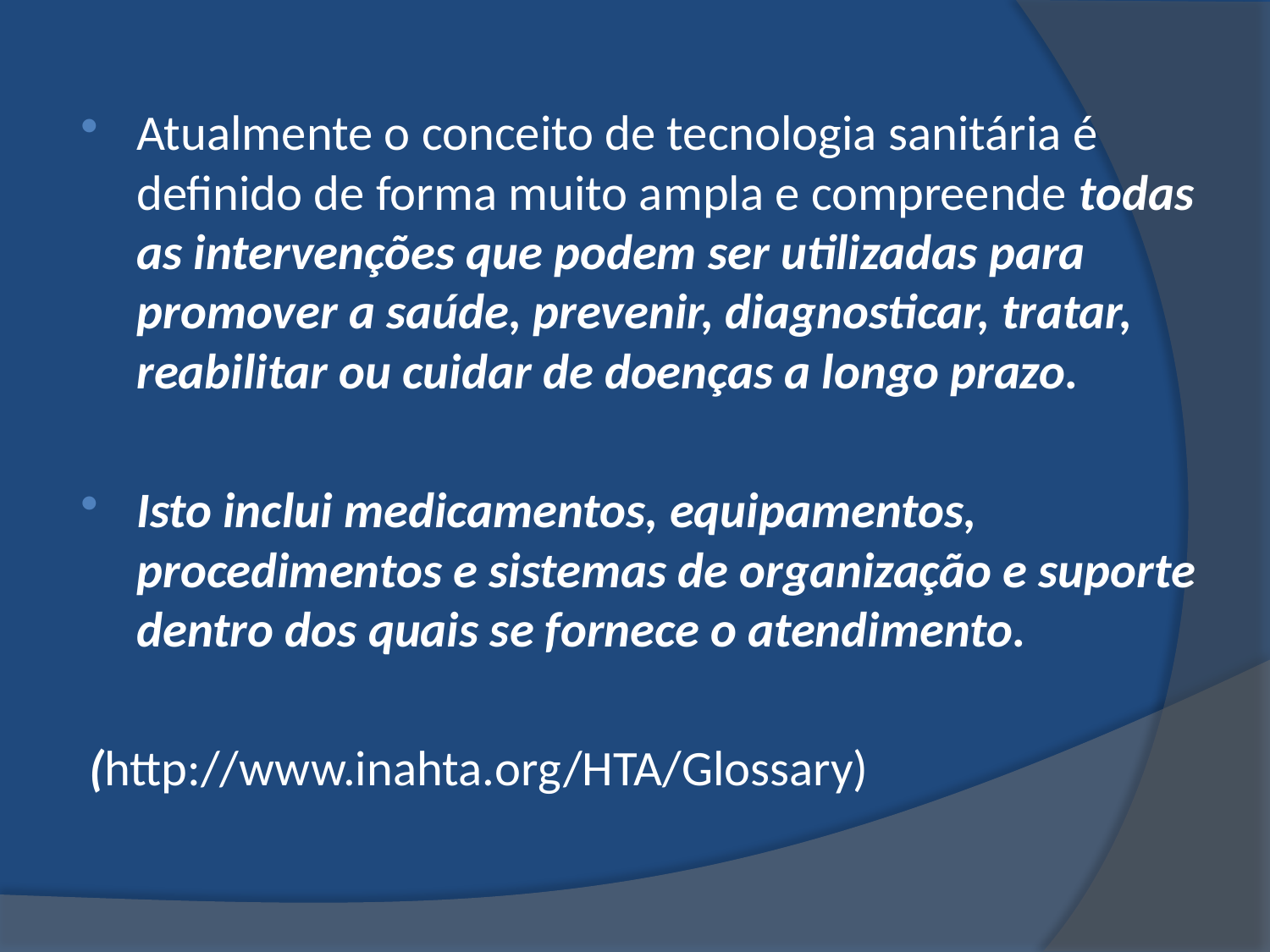

Atualmente o conceito de tecnologia sanitária é definido de forma muito ampla e compreende todas as intervenções que podem ser utilizadas para promover a saúde, prevenir, diagnosticar, tratar, reabilitar ou cuidar de doenças a longo prazo.

Isto inclui medicamentos, equipamentos, procedimentos e sistemas de organização e suporte dentro dos quais se fornece o atendimento.

	(http://www.inahta.org/HTA/Glossary)